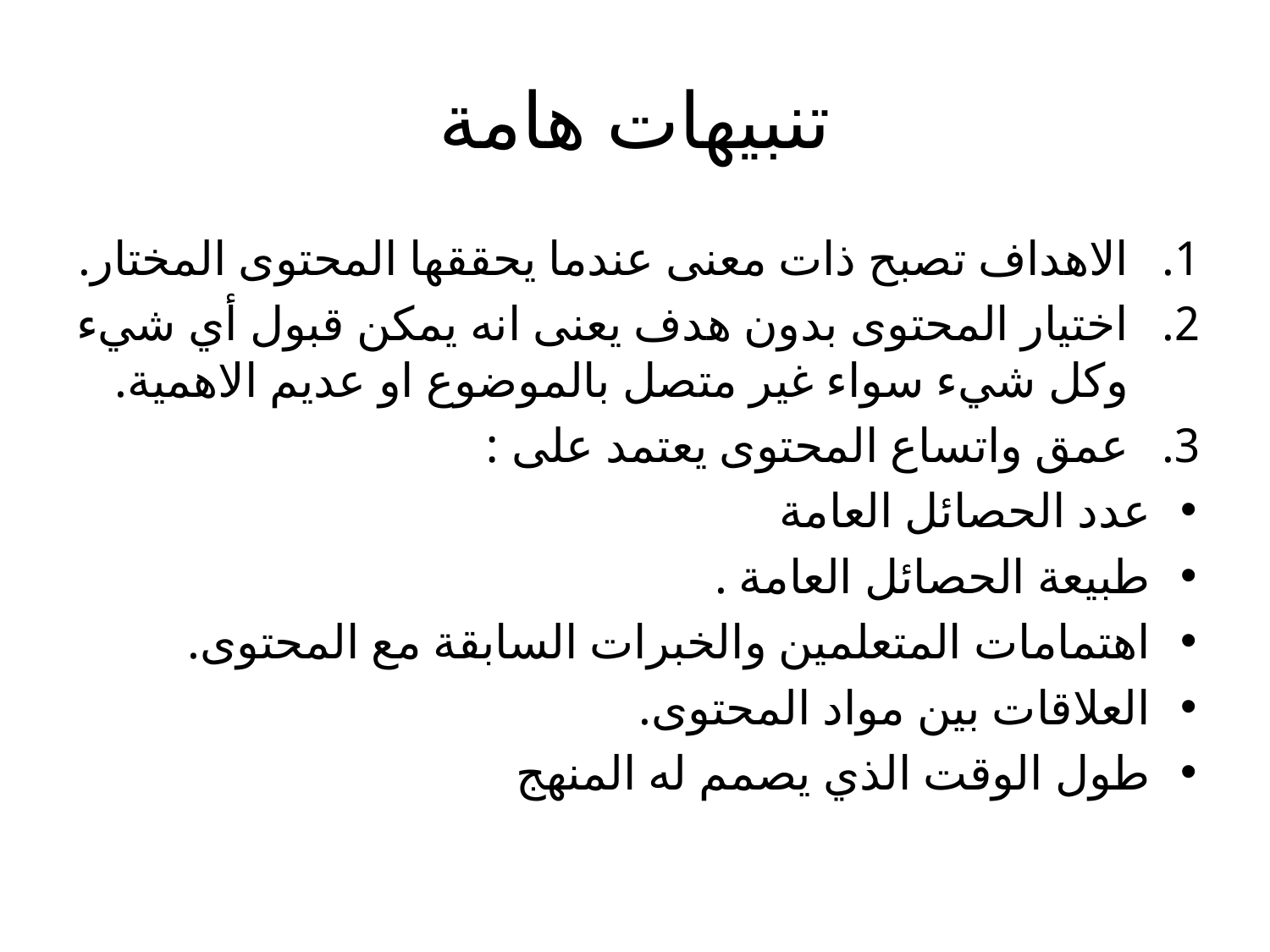

# تنبيهات هامة
الاهداف تصبح ذات معنى عندما يحققها المحتوى المختار.
اختيار المحتوى بدون هدف يعنى انه يمكن قبول أي شيء وكل شيء سواء غير متصل بالموضوع او عديم الاهمية.
عمق واتساع المحتوى يعتمد على :
عدد الحصائل العامة
طبيعة الحصائل العامة .
اهتمامات المتعلمين والخبرات السابقة مع المحتوى.
العلاقات بين مواد المحتوى.
طول الوقت الذي يصمم له المنهج